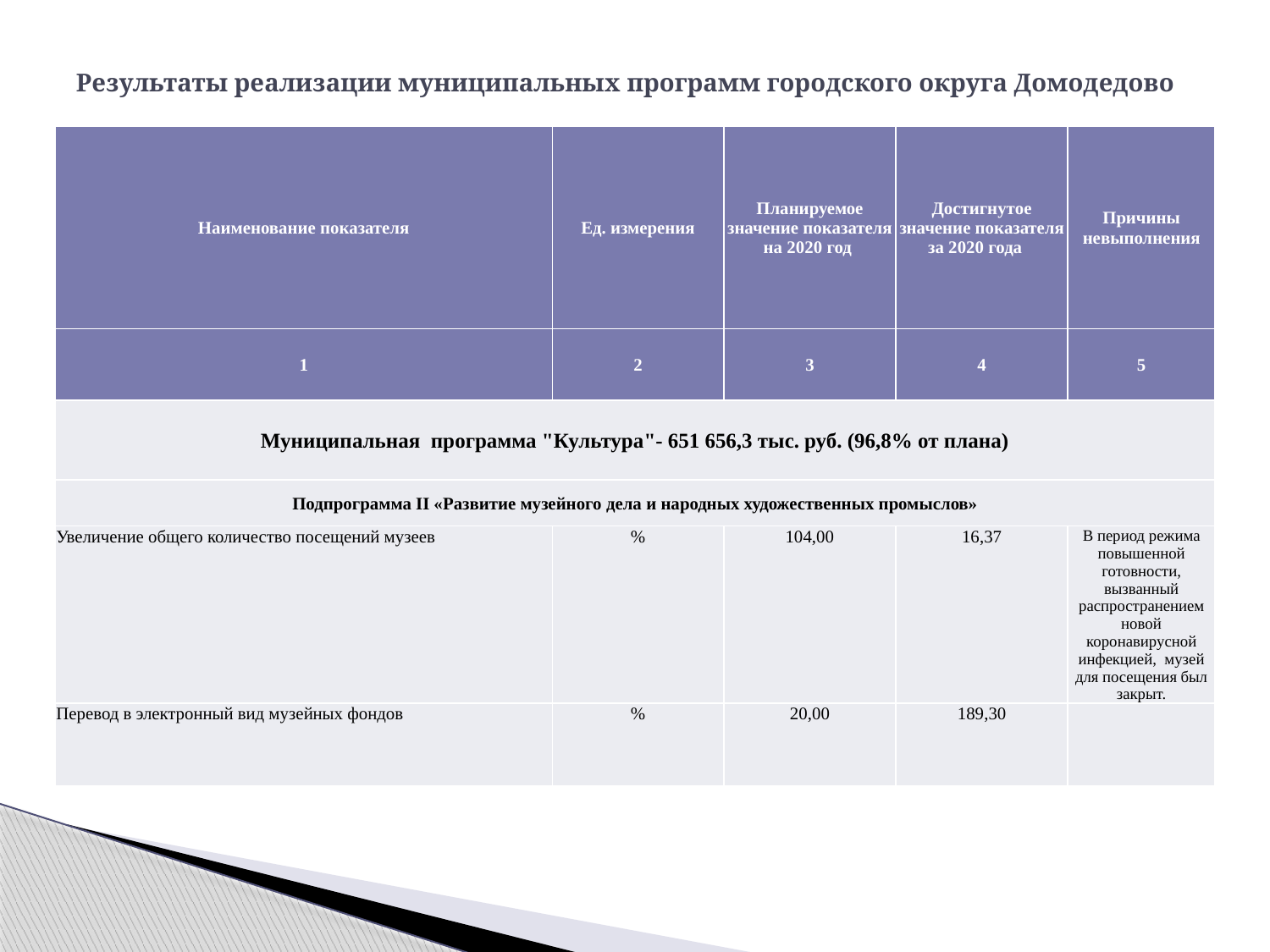

# Результаты реализации муниципальных программ городского округа Домодедово
| Наименование показателя | Ед. измерения | Планируемое значение показателя на 2020 год | Достигнутое значение показателя за 2020 года | Причины невыполнения |
| --- | --- | --- | --- | --- |
| 1 | 2 | 3 | 4 | 5 |
| Муниципальная программа "Культура"- 651 656,3 тыс. руб. (96,8% от плана) |  |  |  |  |
| Подпрограмма II «Развитие музейного дела и народных художественных промыслов» |  |  |  |  |
| Увеличение общего количество посещений музеев | % | 104,00 | 16,37 | В период режима повышенной готовности, вызванный распространением новой коронавирусной инфекцией, музей для посещения был закрыт. |
| Перевод в электронный вид музейных фондов | % | 20,00 | 189,30 |  |